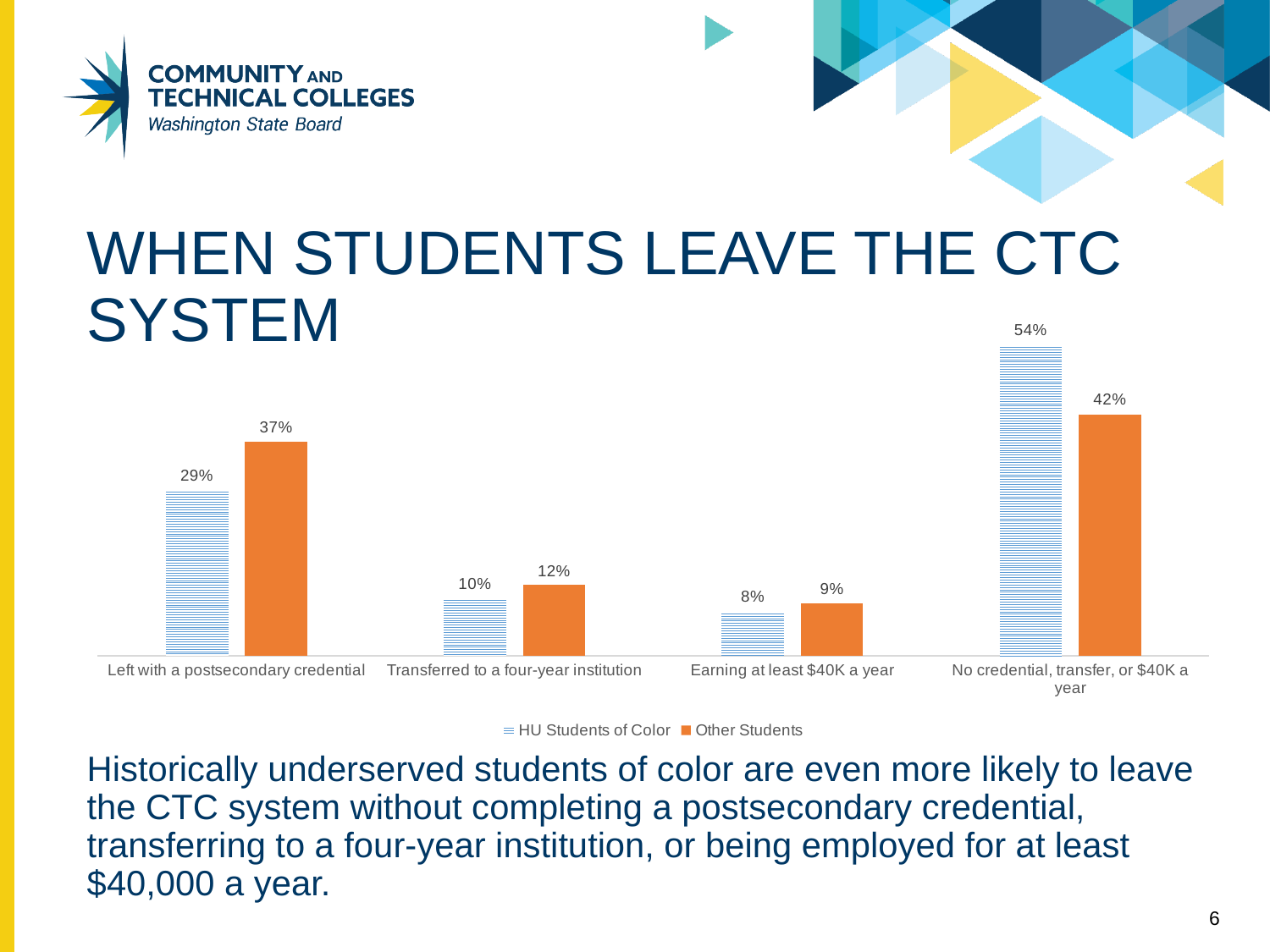

# When students leave the CTC System

### Chart

| Category | HU Students of Color | Other Students |
|---|---|---|
| Left with a postsecondary credential | 0.2873443414339788 | 0.37018247143166055 |
| Transferred to a four-year institution | 0.09984091283120303 | 0.12234069096292353 |
| Earning at least $40K a year | 0.07740413626638872 | 0.0903042299439445 |
| No credential, transfer, or $40K a year | 0.5382632069778923 | 0.41802092516508926 |
Historically underserved students of color are even more likely to leave the CTC system without completing a postsecondary credential, transferring to a four-year institution, or being employed for at least $40,000 a year.
6